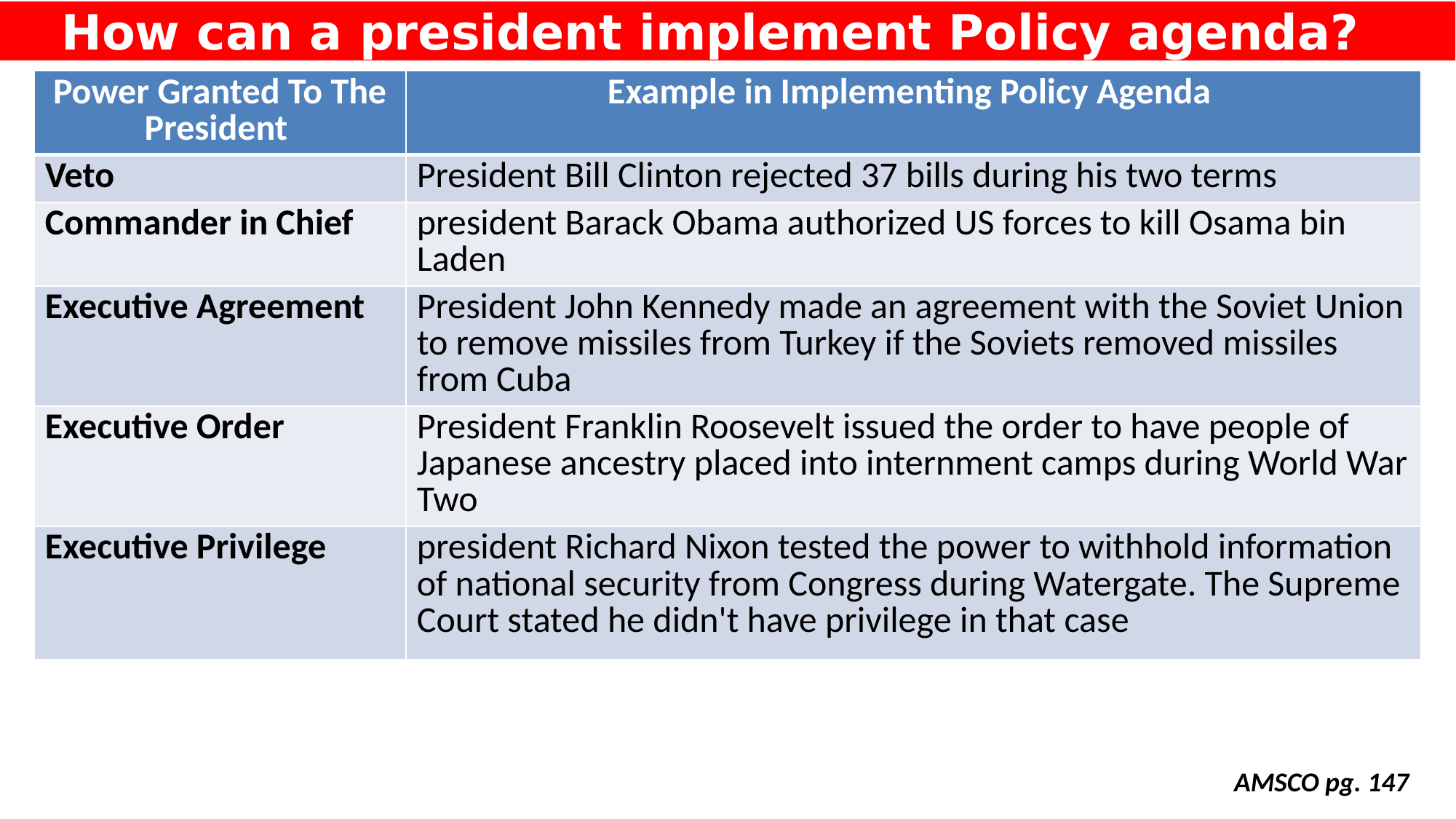

# How can a president implement Policy agenda?
| Power Granted To The President | Example in Implementing Policy Agenda |
| --- | --- |
| Veto | President Bill Clinton rejected 37 bills during his two terms |
| Commander in Chief | president Barack Obama authorized US forces to kill Osama bin Laden |
| Executive Agreement | President John Kennedy made an agreement with the Soviet Union to remove missiles from Turkey if the Soviets removed missiles from Cuba |
| Executive Order | President Franklin Roosevelt issued the order to have people of Japanese ancestry placed into internment camps during World War Two |
| Executive Privilege | president Richard Nixon tested the power to withhold information of national security from Congress during Watergate. The Supreme Court stated he didn't have privilege in that case |
AMSCO pg. 147